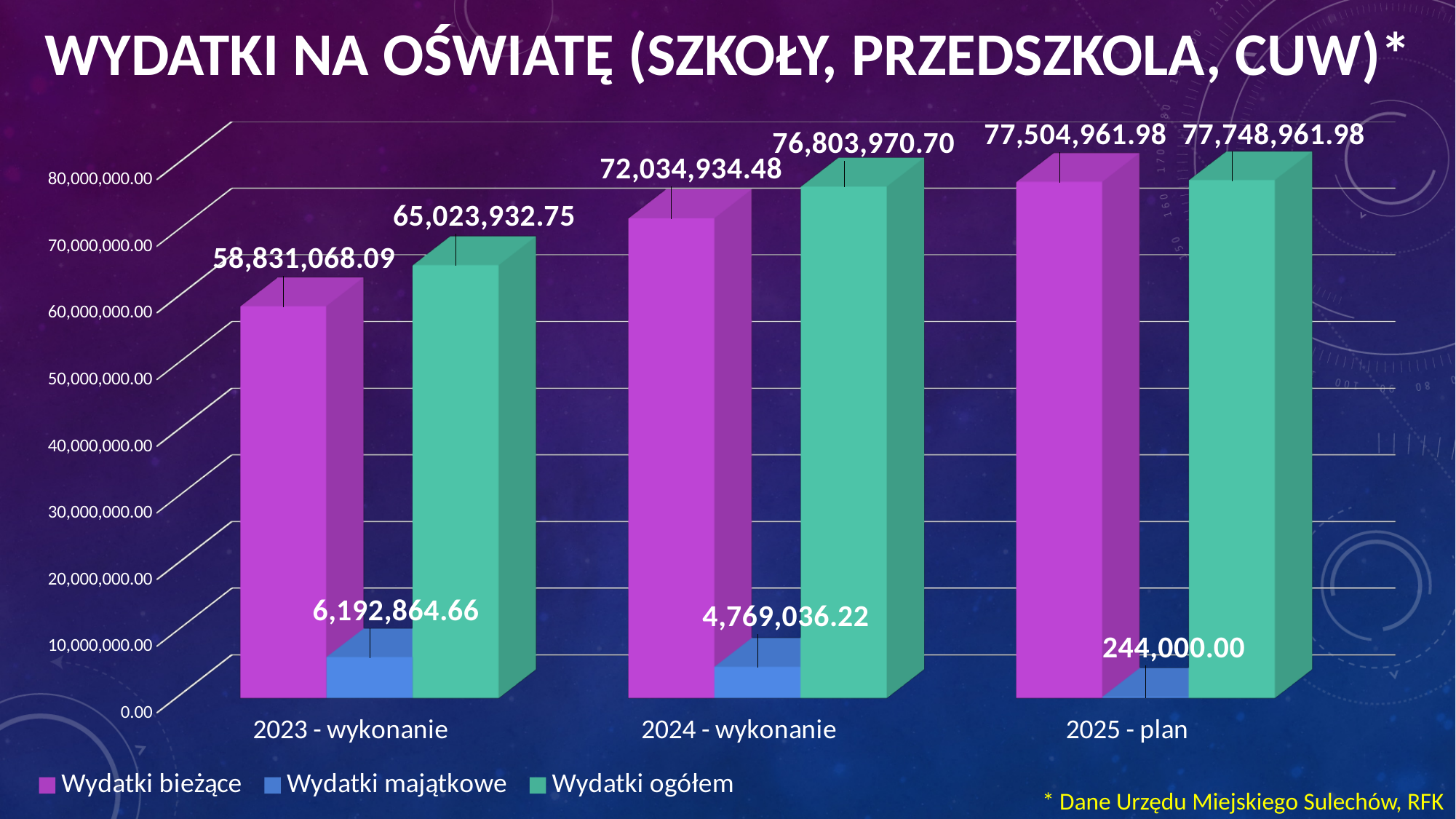

# Wydatki na oświatę (szkoły, przedszkola, CUW)*

[unsupported chart]

* Dane Urzędu Miejskiego Sulechów, RFK